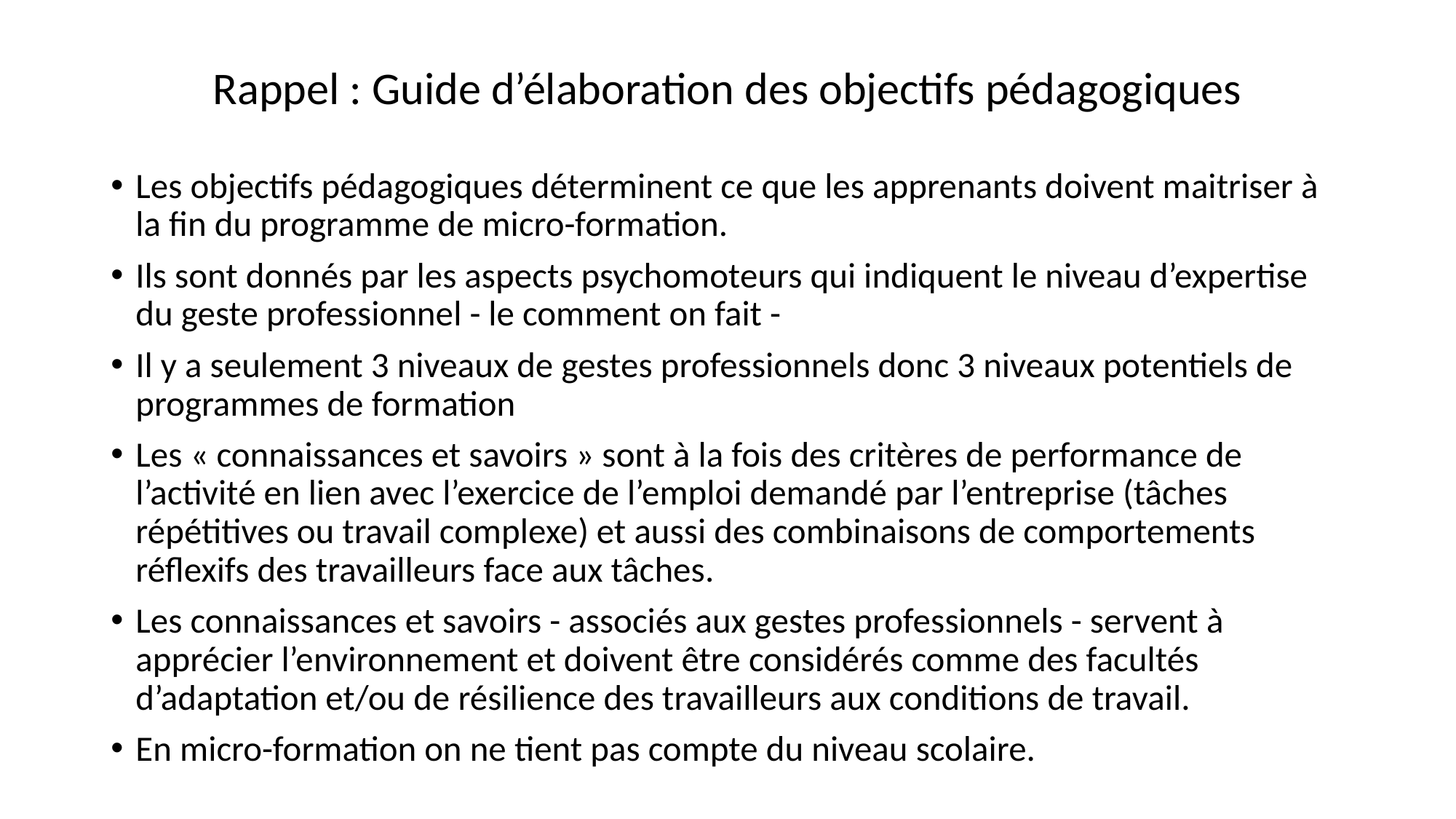

# Rappel : Guide d’élaboration des objectifs pédagogiques
Les objectifs pédagogiques déterminent ce que les apprenants doivent maitriser à la fin du programme de micro-formation.
Ils sont donnés par les aspects psychomoteurs qui indiquent le niveau d’expertise du geste professionnel - le comment on fait -
Il y a seulement 3 niveaux de gestes professionnels donc 3 niveaux potentiels de programmes de formation
Les « connaissances et savoirs » sont à la fois des critères de performance de l’activité en lien avec l’exercice de l’emploi demandé par l’entreprise (tâches répétitives ou travail complexe) et aussi des combinaisons de comportements réflexifs des travailleurs face aux tâches.
Les connaissances et savoirs - associés aux gestes professionnels - servent à apprécier l’environnement et doivent être considérés comme des facultés d’adaptation et/ou de résilience des travailleurs aux conditions de travail.
En micro-formation on ne tient pas compte du niveau scolaire.